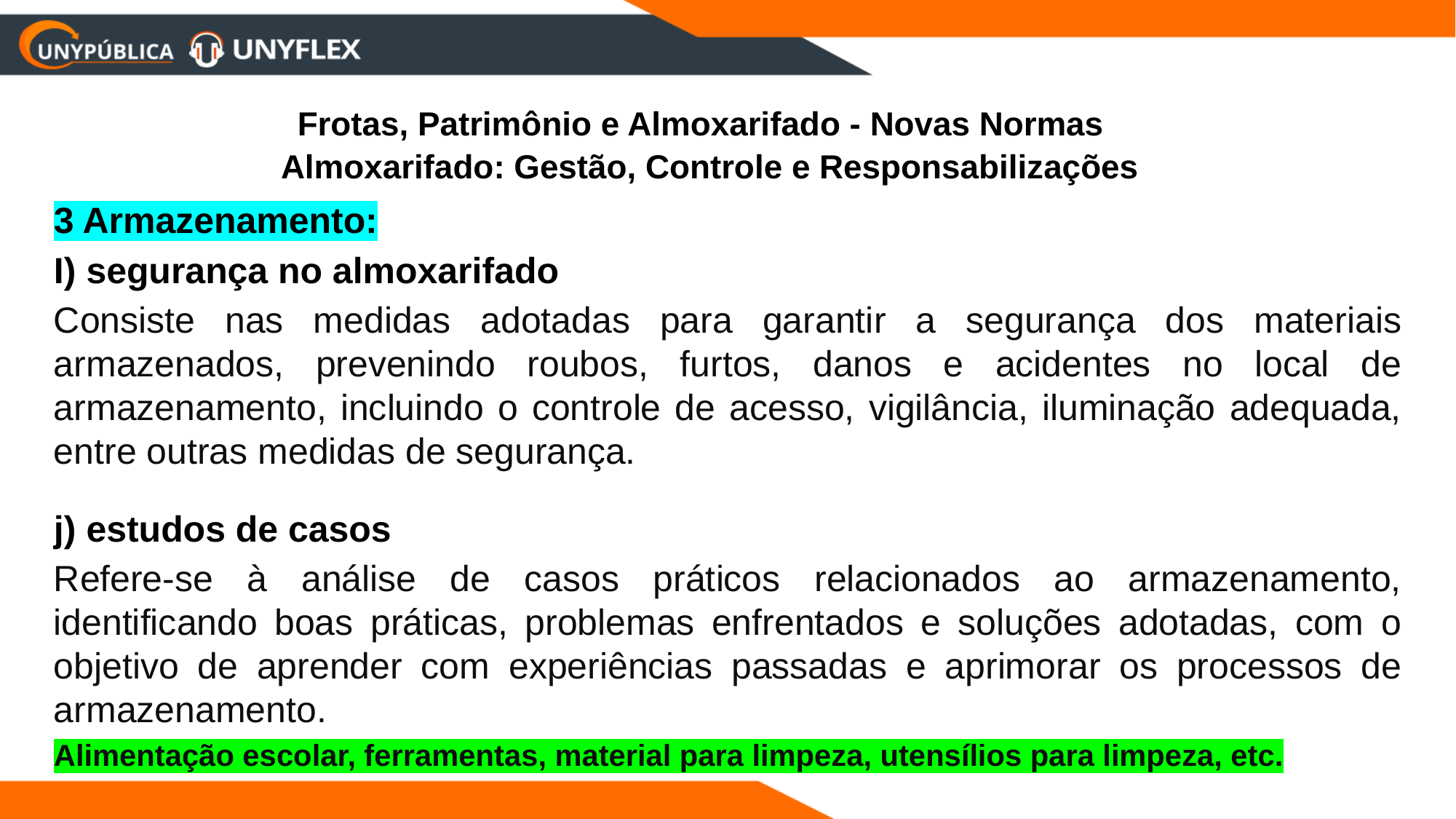

Frotas, Patrimônio e Almoxarifado - Novas Normas
 Almoxarifado: Gestão, Controle e Responsabilizações
3 Armazenamento:
I) segurança no almoxarifado
Consiste nas medidas adotadas para garantir a segurança dos materiais armazenados, prevenindo roubos, furtos, danos e acidentes no local de armazenamento, incluindo o controle de acesso, vigilância, iluminação adequada, entre outras medidas de segurança.

j) estudos de casos
Refere-se à análise de casos práticos relacionados ao armazenamento, identificando boas práticas, problemas enfrentados e soluções adotadas, com o objetivo de aprender com experiências passadas e aprimorar os processos de armazenamento.
Alimentação escolar, ferramentas, material para limpeza, utensílios para limpeza, etc.